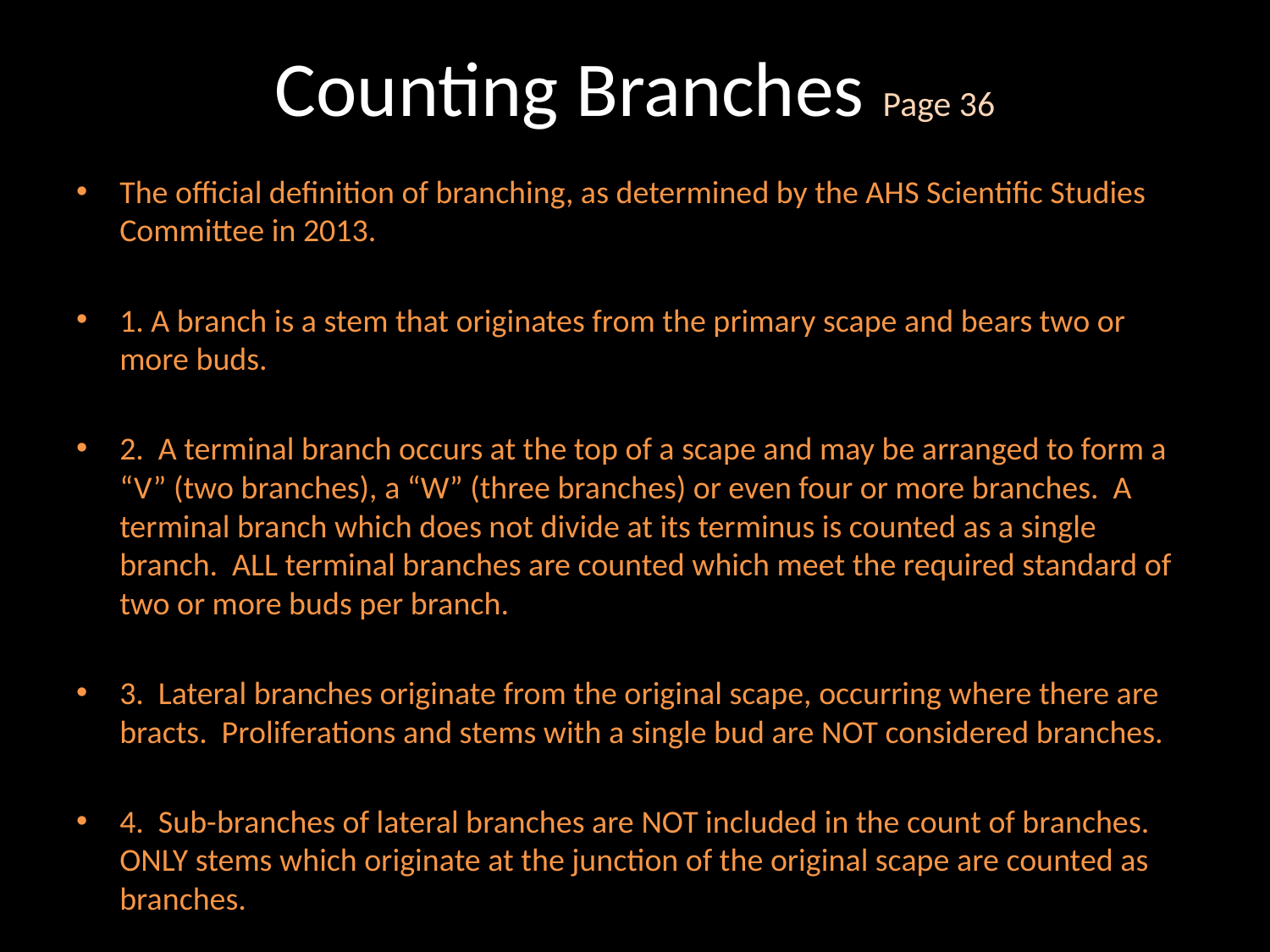

# Counting Branches Page 36
The official definition of branching, as determined by the AHS Scientific Studies Committee in 2013.

1. A branch is a stem that originates from the primary scape and bears two or more buds.

2.  A terminal branch occurs at the top of a scape and may be arranged to form a “V” (two branches), a “W” (three branches) or even four or more branches.  A terminal branch which does not divide at its terminus is counted as a single branch.  ALL terminal branches are counted which meet the required standard of two or more buds per branch.

3.  Lateral branches originate from the original scape, occurring where there are bracts.  Proliferations and stems with a single bud are NOT considered branches.

4.  Sub-branches of lateral branches are NOT included in the count of branches. ONLY stems which originate at the junction of the original scape are counted as branches.